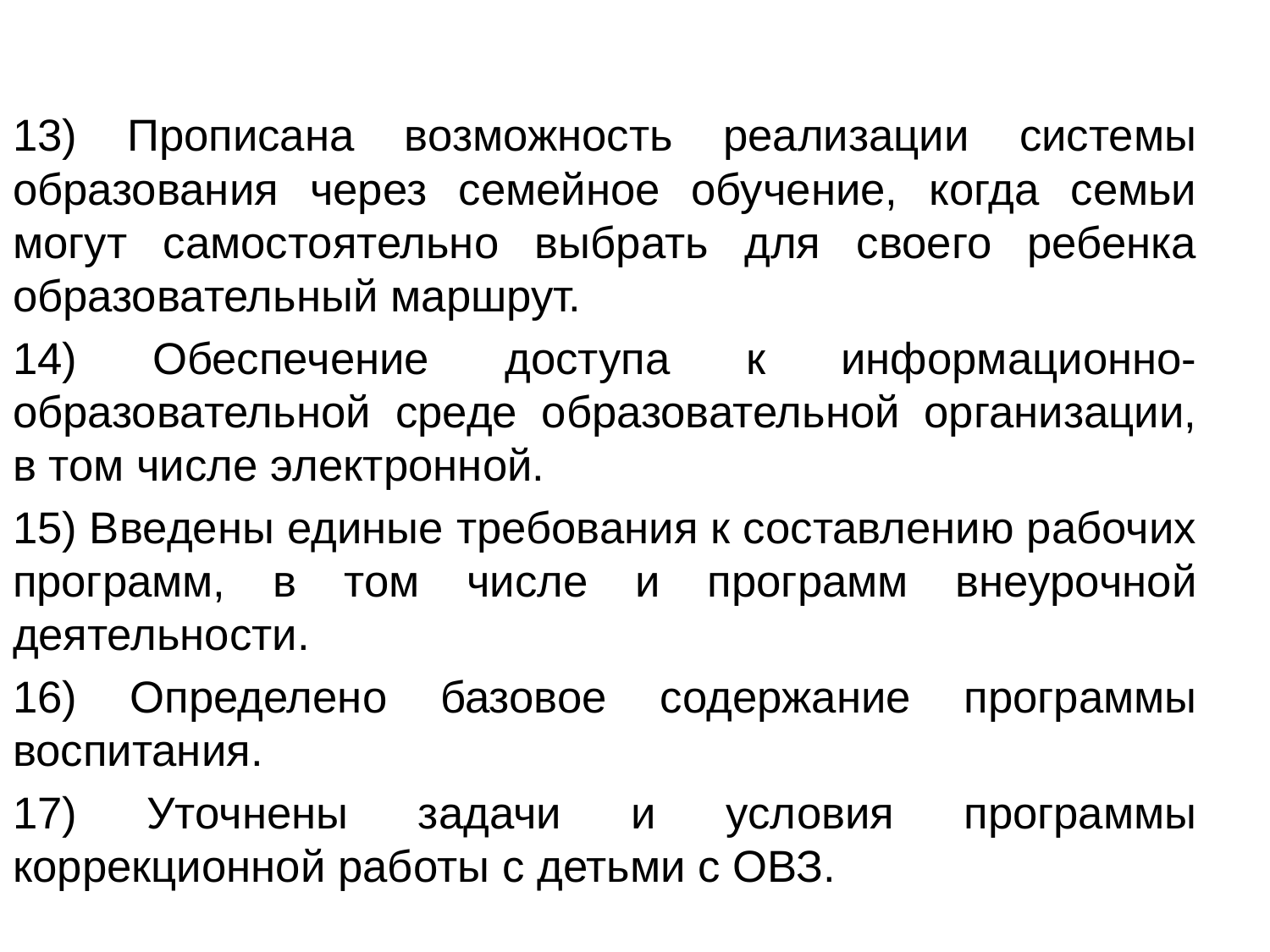

#

13) Прописана возможность реализации системы образования через семейное обучение, когда семьи могут самостоятельно выбрать для своего ребенка образовательный маршрут.
14) Обеспечение доступа к информационно-образовательной среде образовательной организации, в том числе электронной.
15) Введены единые требования к составлению рабочих программ, в том числе и программ внеурочной деятельности.
16) Определено базовое содержание программы воспитания.
17) Уточнены задачи и условия программы коррекционной работы с детьми с ОВЗ.